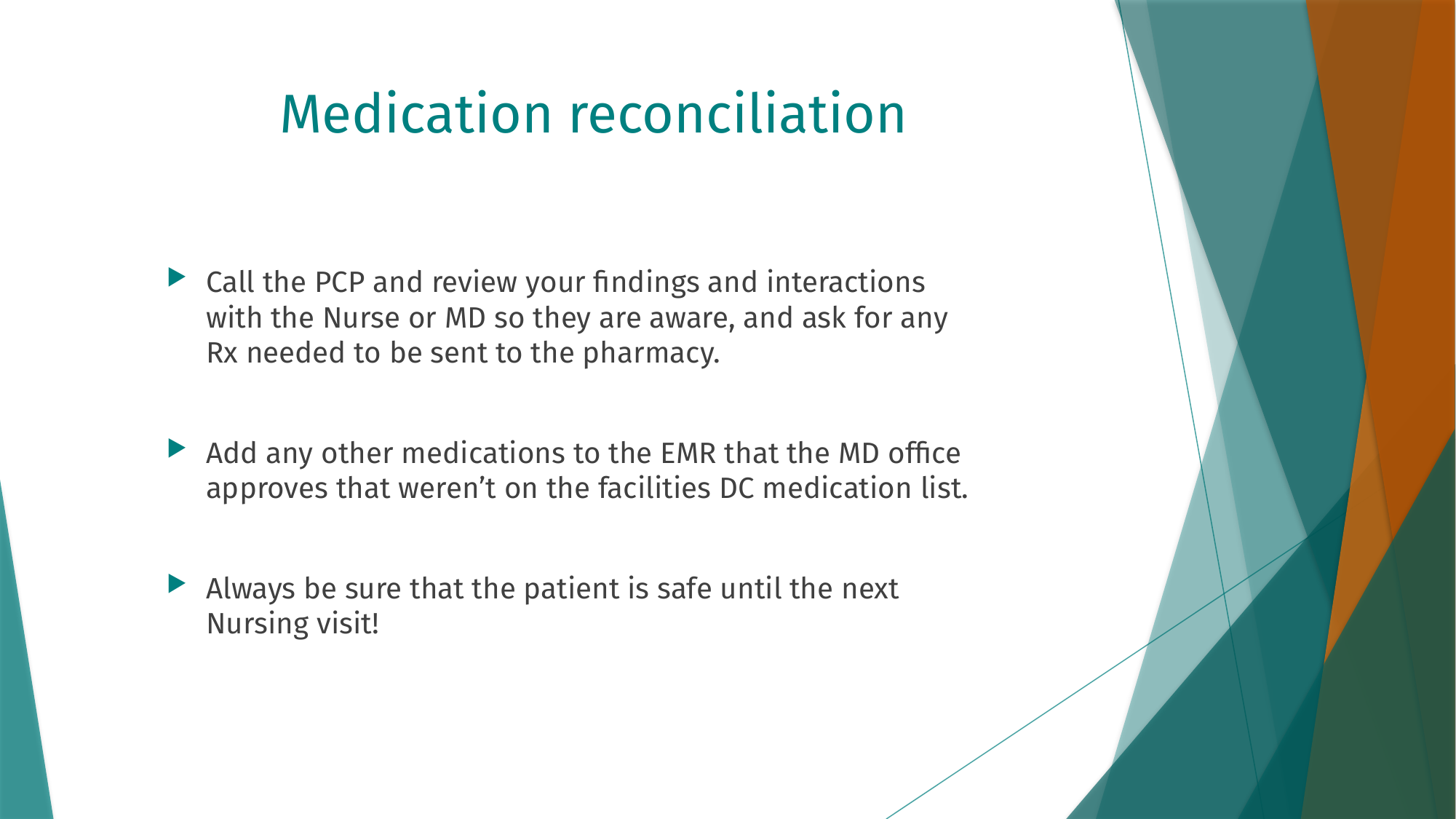

# Medication reconciliation

Call the PCP and review your findings and interactions with the Nurse or MD so they are aware, and ask for any Rx needed to be sent to the pharmacy.

Add any other medications to the EMR that the MD office approves that weren’t on the facilities DC medication list.

Always be sure that the patient is safe until the next Nursing visit!